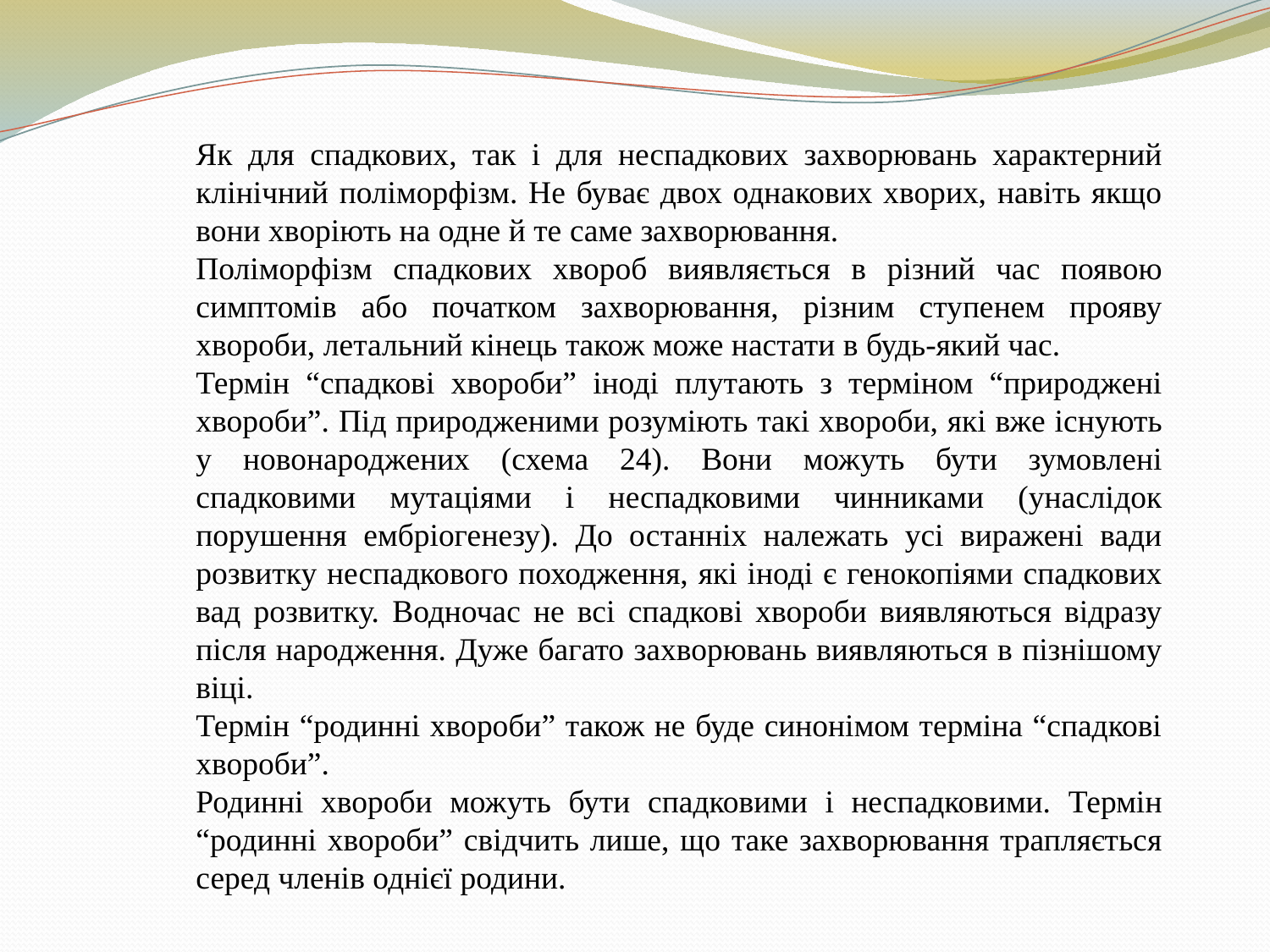

Як для спадкових, так і для неспадкових захворювань характерний клінічний поліморфізм. Не буває двох однакових хворих, навіть якщо вони хворіють на одне й те саме захворювання.
Поліморфізм спадкових хвороб виявляється в різний час появою симптомів або початком захворювання, різним ступенем прояву хвороби, летальний кінець також може настати в будь-який час.
Термін “спадкові хвороби” іноді плутають з терміном “природжені хвороби”. Під природженими розуміють такі хвороби, які вже існують у новонароджених (схема 24). Вони можуть бути зумовлені спадковими мутаціями і неспадковими чинниками (унаслідок порушення ембріогенезу). До останніх належать усі виражені вади розвитку неспадкового походження, які іноді є генокопіями спадкових вад розвитку. Водночас не всі спадкові хвороби виявляються відразу після народження. Дуже багато захворювань виявляються в пізнішому віці.
Термін “родинні хвороби” також не буде синонімом терміна “спадкові хвороби”.
Родинні хвороби можуть бути спадковими і неспадковими. Термін “родинні хвороби” свідчить лише, що таке захворювання трапляється серед членів однієї родини.